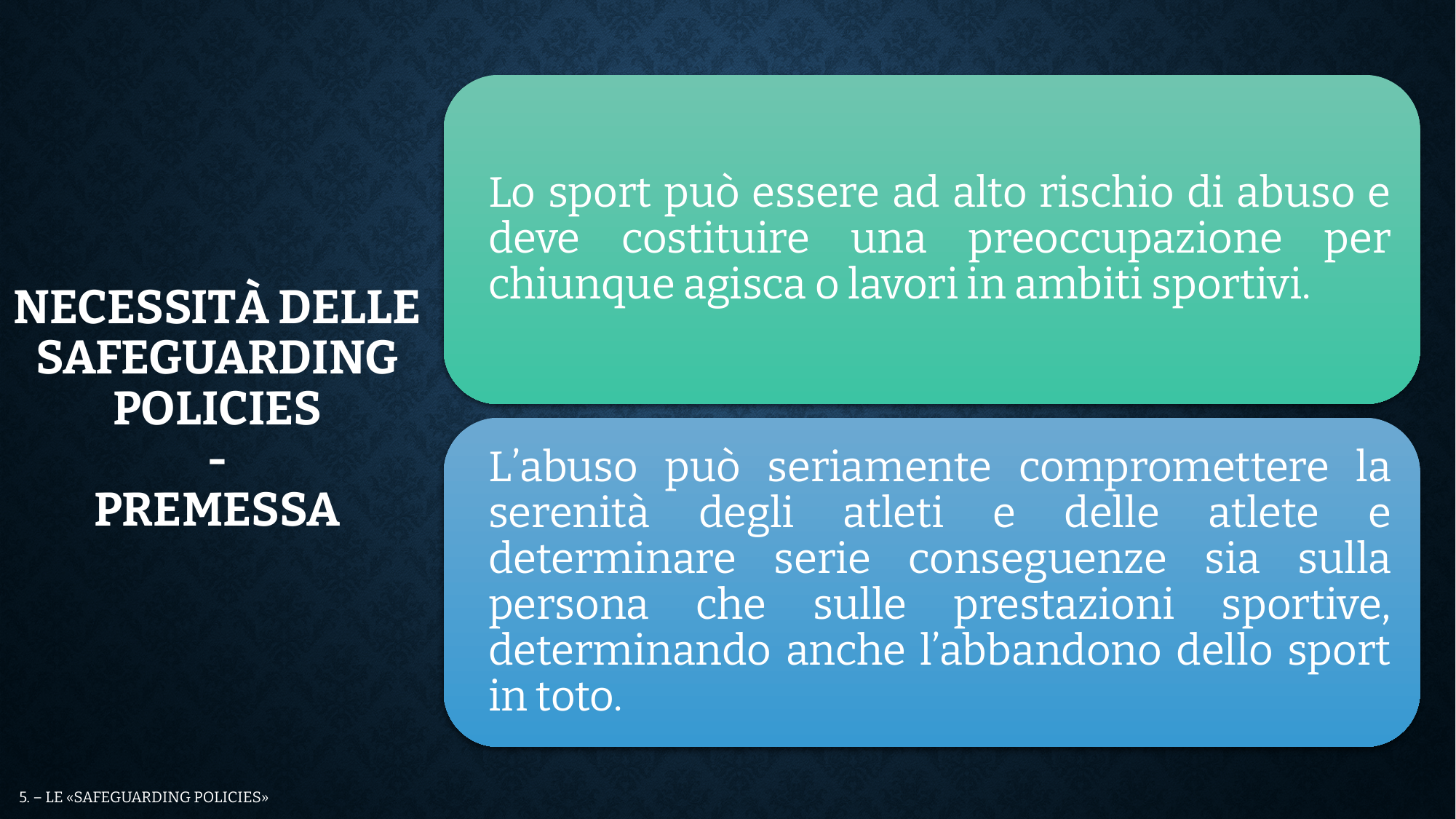

Lo sport può essere ad alto rischio di abuso e deve costituire una preoccupazione per chiunque agisca o lavori in ambiti sportivi.
L’abuso può seriamente compromettere la serenità degli atleti e delle atlete e determinare serie conseguenze sia sulla persona che sulle prestazioni sportive, determinando anche l’abbandono dello sport in toto.
# NECESSITÀ DELLE SAFEGUARDING POLICIES - PREMESSA
114
5. – LE «SAFEGUARDING POLICIES»